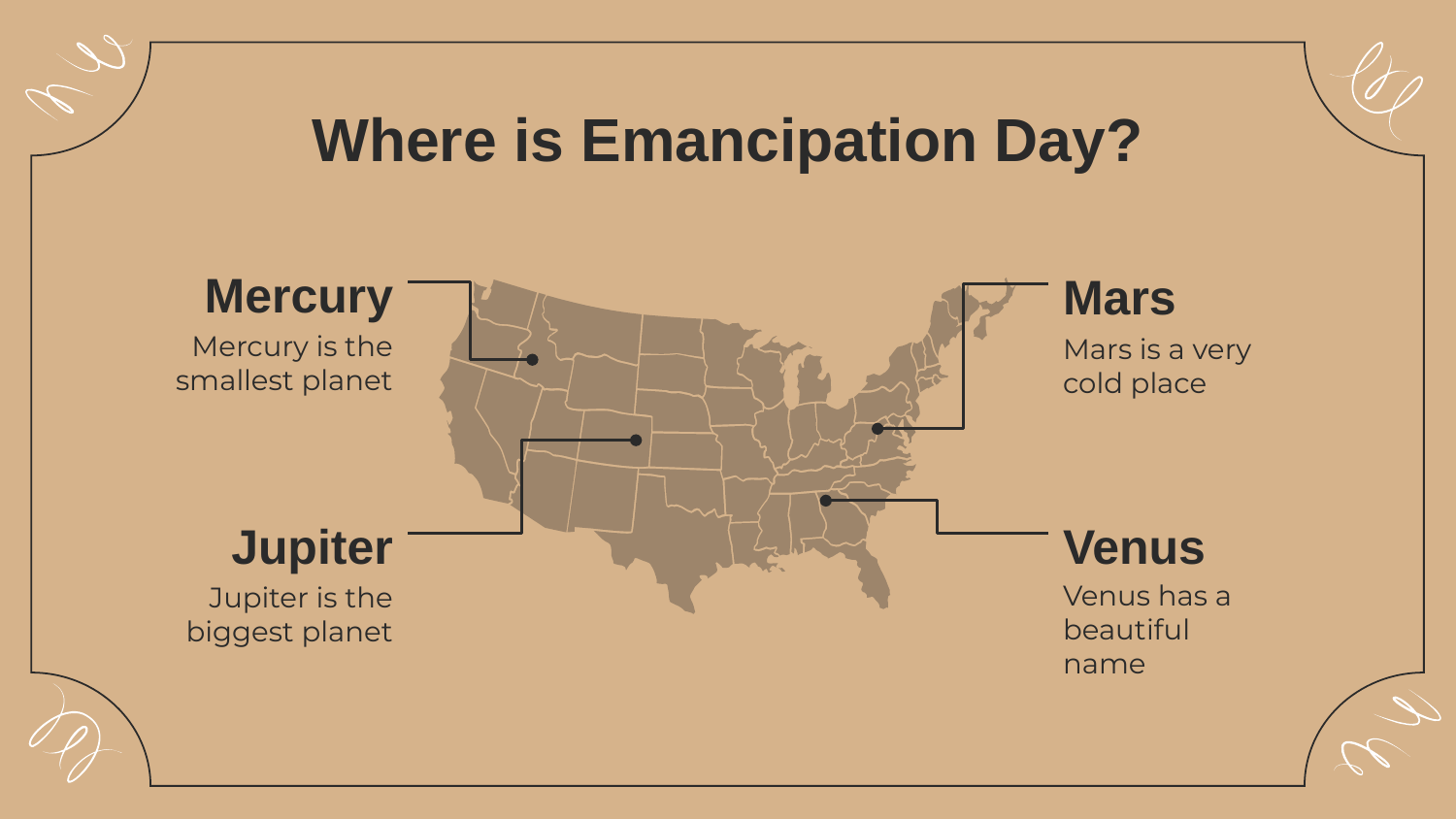

# Where is Emancipation Day?
Mercury
Mars

Mercury is the smallest planet

Mars is a very cold place
Venus
Jupiter
Venus has a beautiful name
Jupiter is the biggest planet